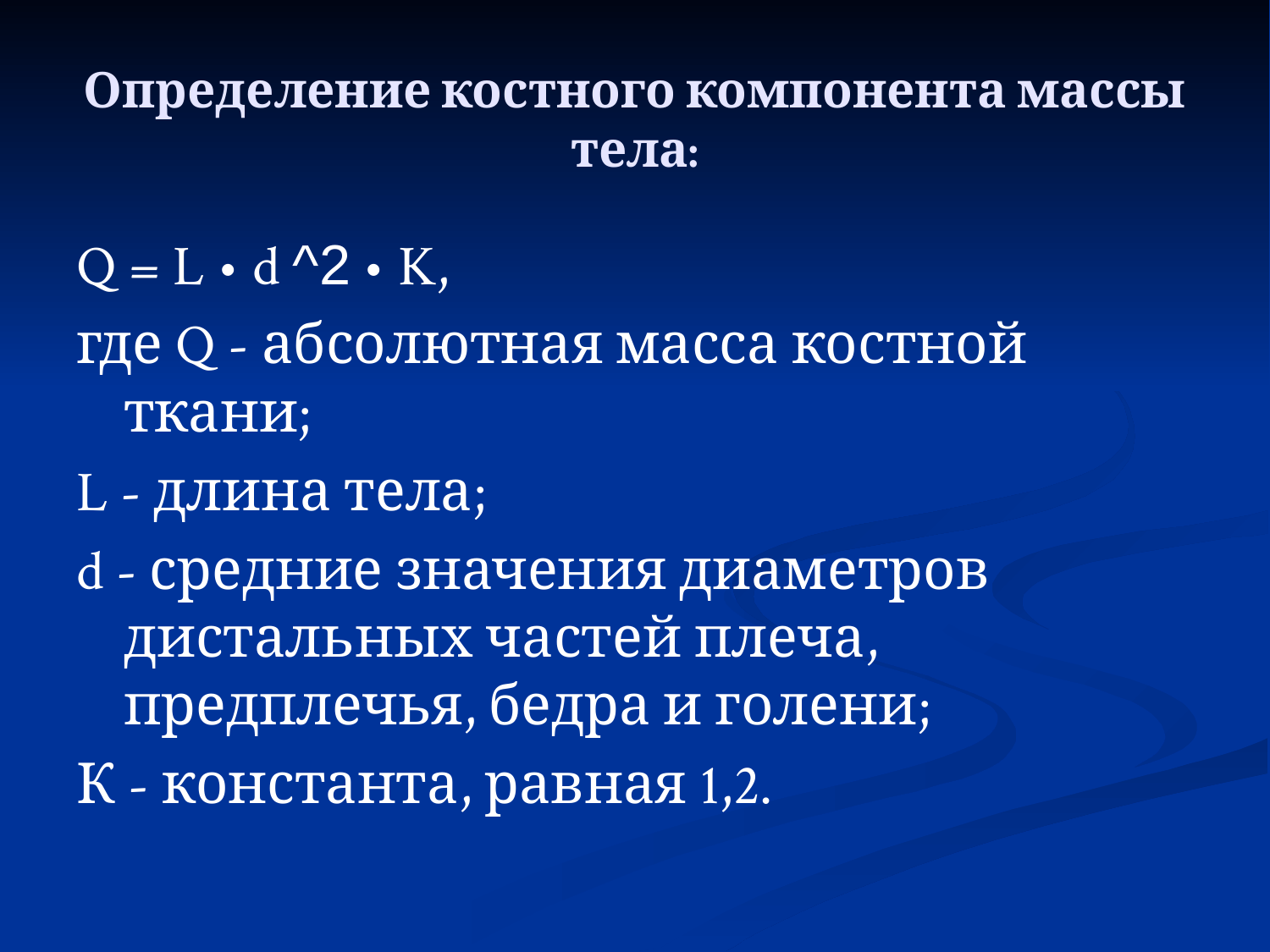

# Определение костного компонента массы тела:
Q = L • d ^2 • K,
где Q - абсолютная масса костной ткани;
L - длина тела;
d - средние значения диаметров дистальных частей плеча, предплечья, бедра и голени;
К - константа, равная 1,2.